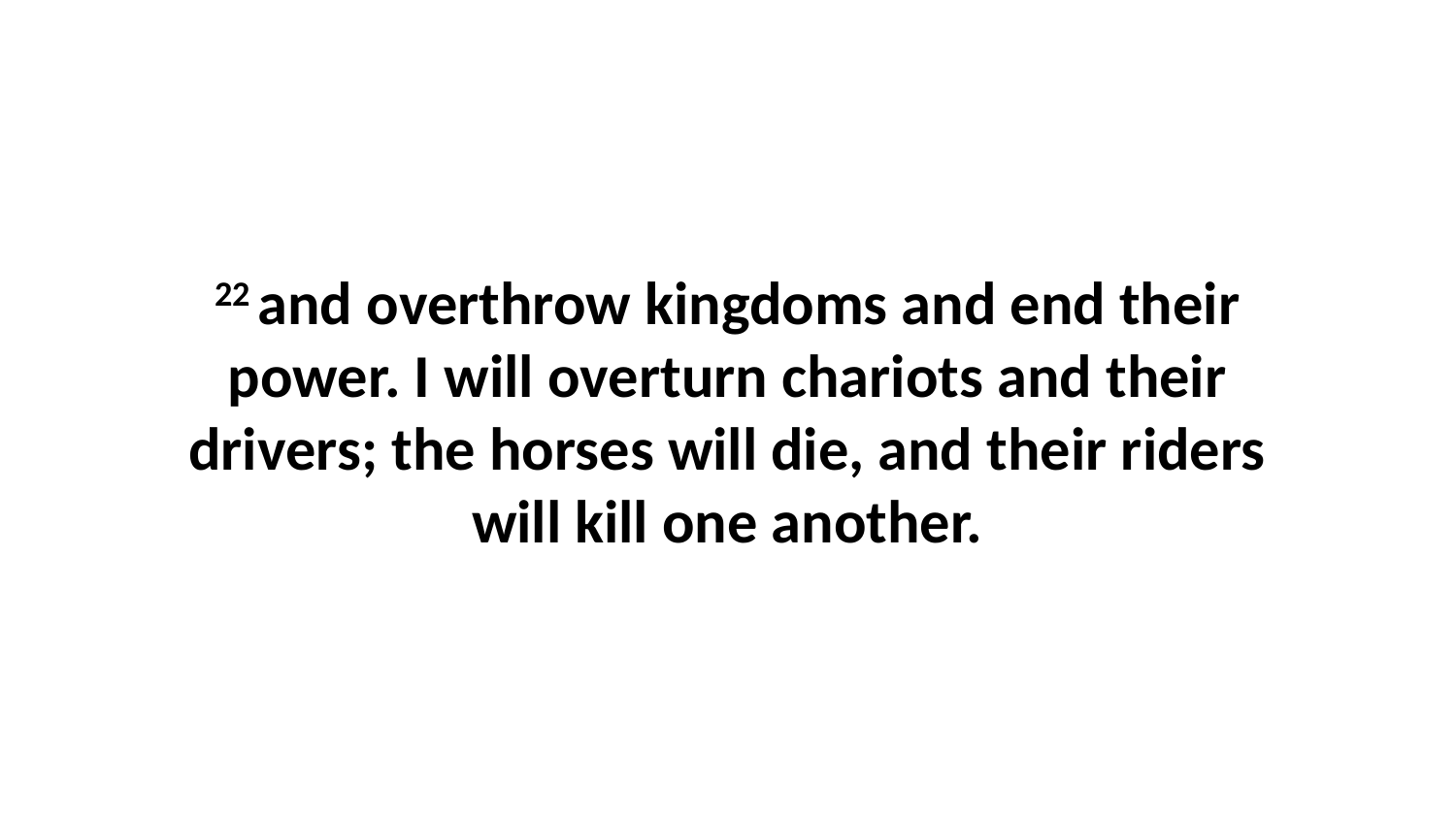

22 and overthrow kingdoms and end their power. I will overturn chariots and their drivers; the horses will die, and their riders will kill one another.